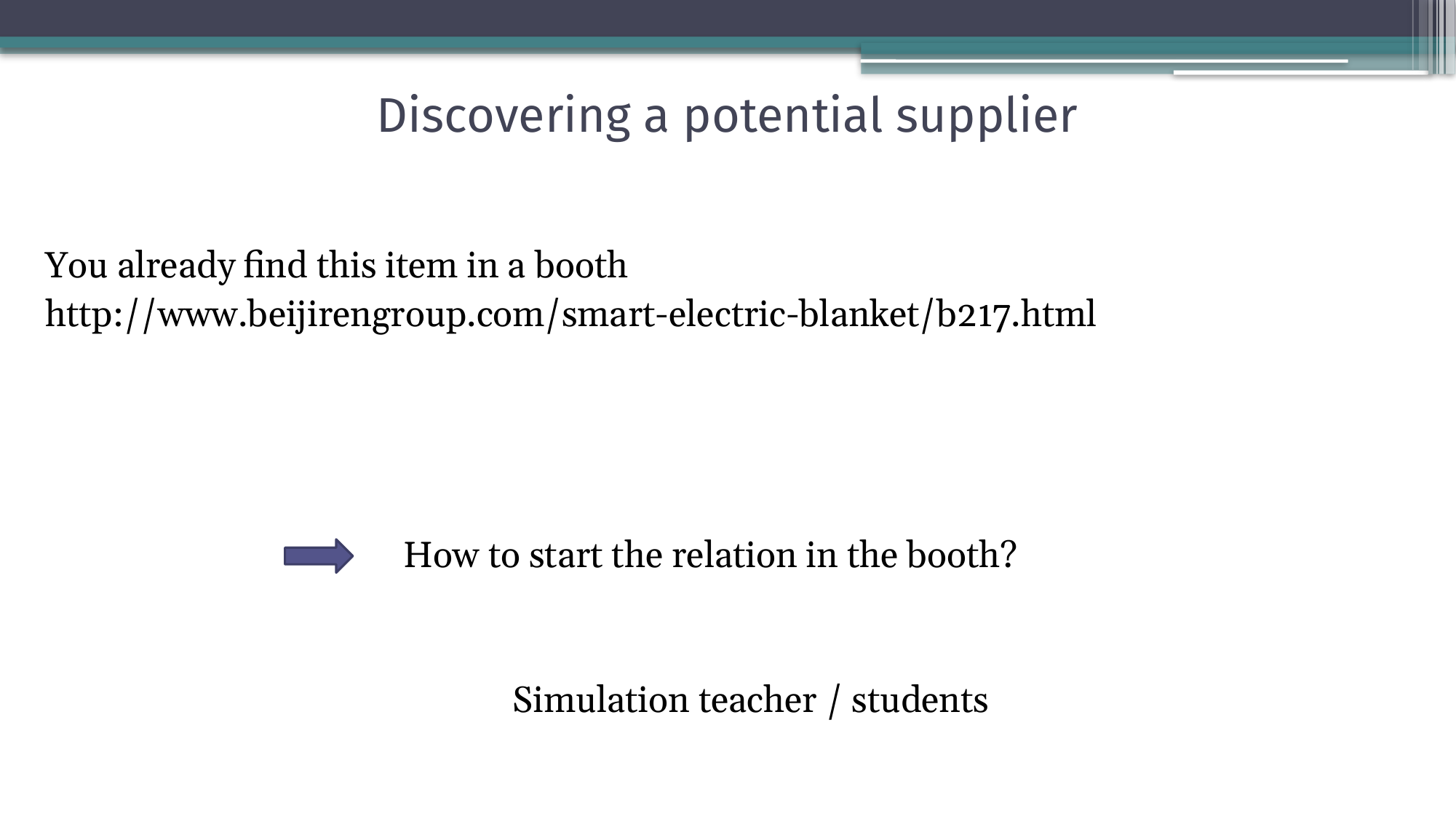

# Discovering a potential supplier

You already find this item in a booth
http://www.beijirengroup.com/smart-electric-blanket/b217.html

				How to start the relation in the booth?

					Simulation teacher / students